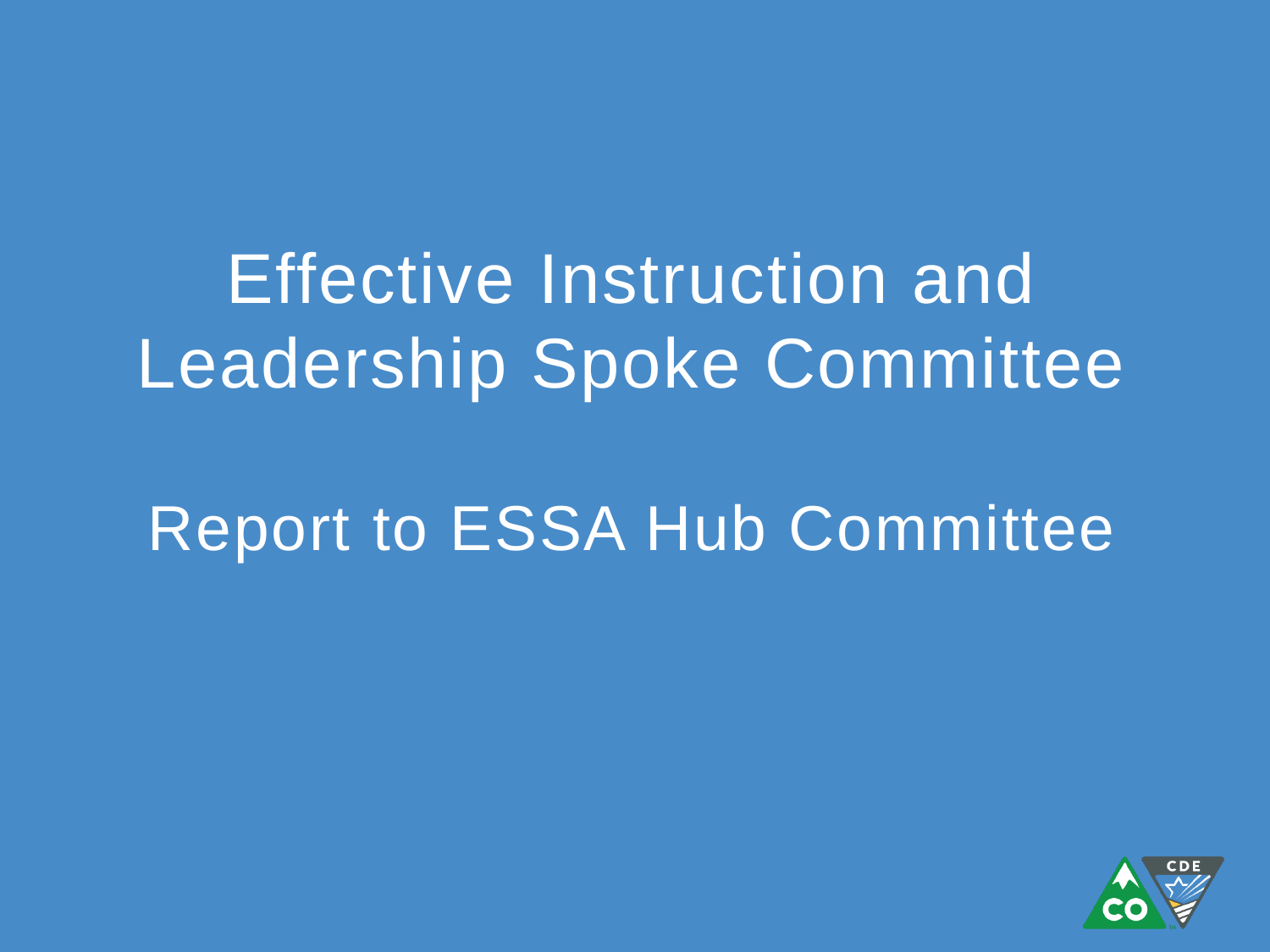

# Effective Instruction and Leadership Spoke Committee Report to ESSA Hub Committee